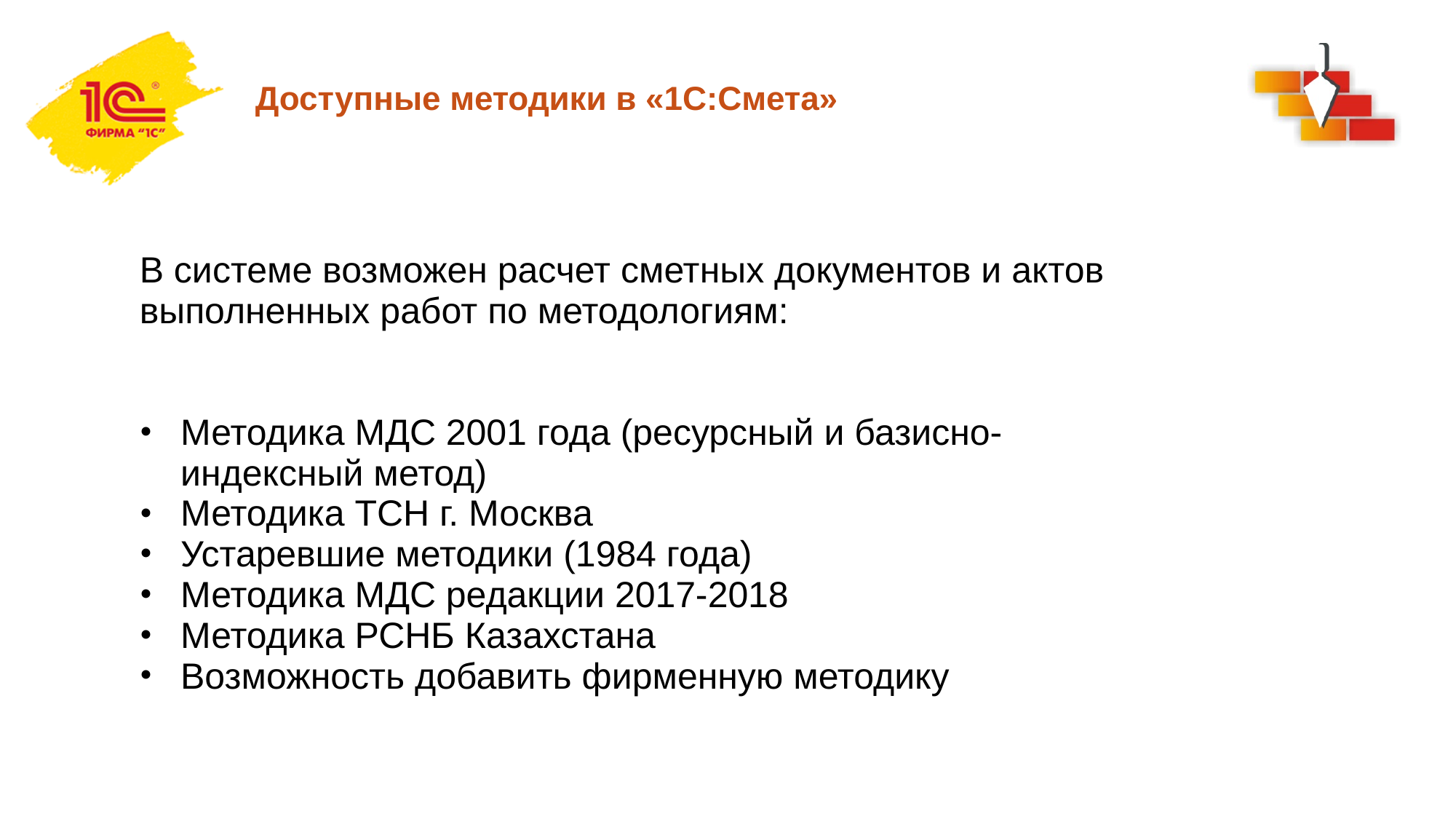

# Доступные методики в «1С:Смета»
В системе возможен расчет сметных документов и актов выполненных работ по методологиям:

Методика МДС 2001 года (ресурсный и базисно-индексный метод)
Методика ТСН г. Москва
Устаревшие методики (1984 года)
Методика МДС редакции 2017-2018
Методика РСНБ Казахстана
Возможность добавить фирменную методику